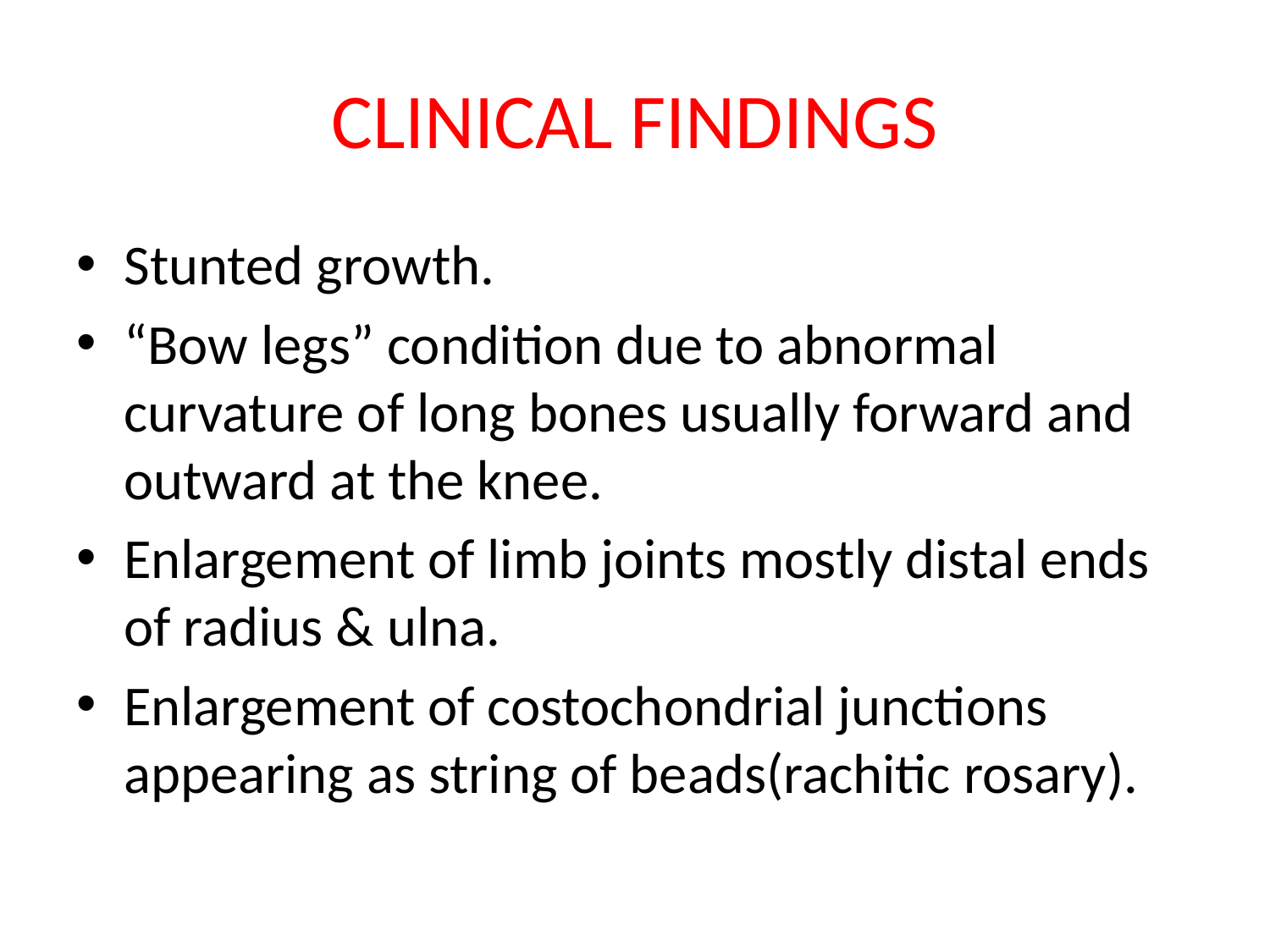

# CLINICAL FINDINGS
Stunted growth.
“Bow legs” condition due to abnormal curvature of long bones usually forward and outward at the knee.
Enlargement of limb joints mostly distal ends of radius & ulna.
Enlargement of costochondrial junctions appearing as string of beads(rachitic rosary).